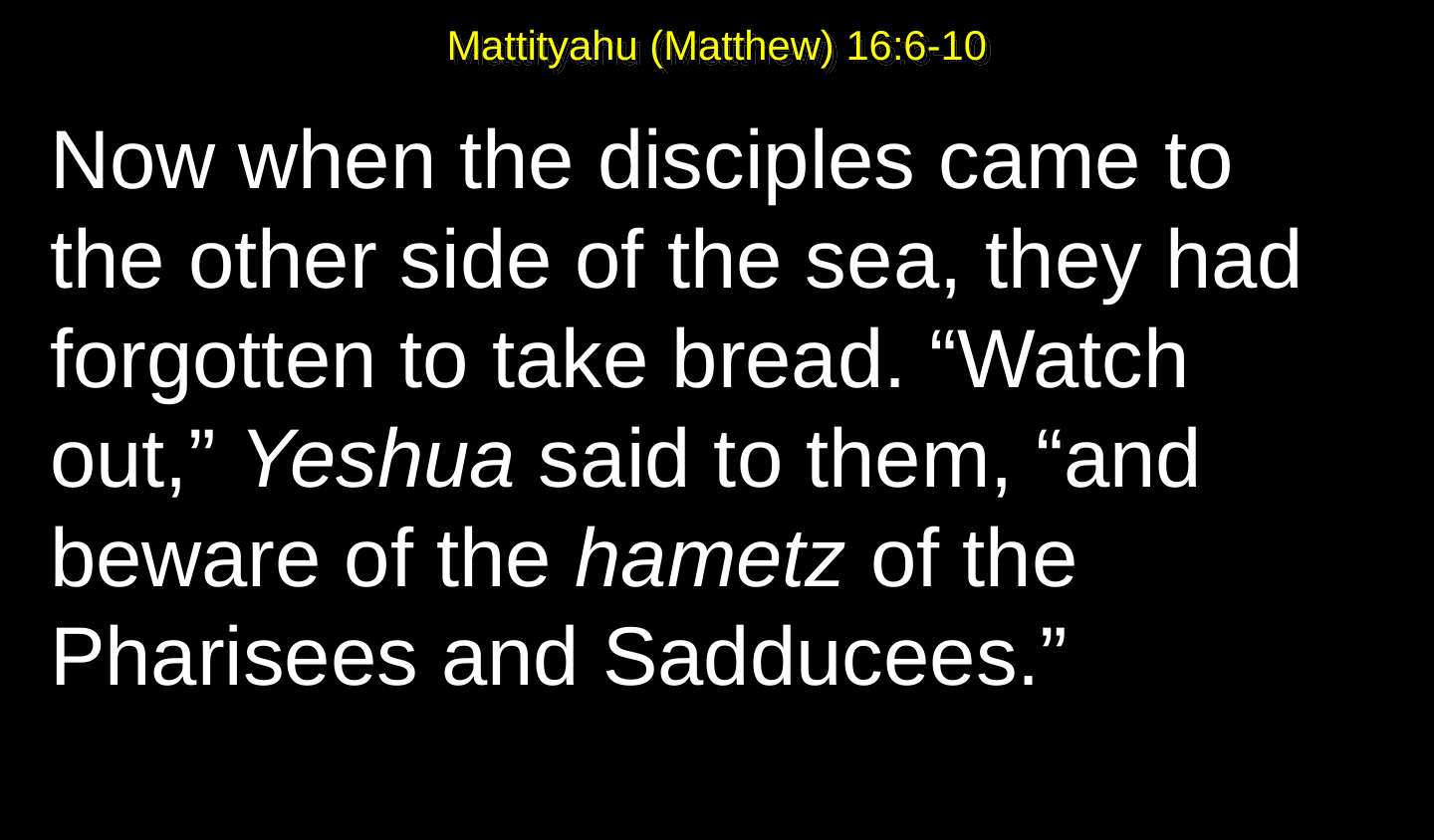

Now when the disciples came to the other side of the sea, they had forgotten to take bread. “Watch out,” Yeshua said to them, “and beware of the hametz of the Pharisees and Sadducees.”
Mattityahu (Matthew) 16:6-10